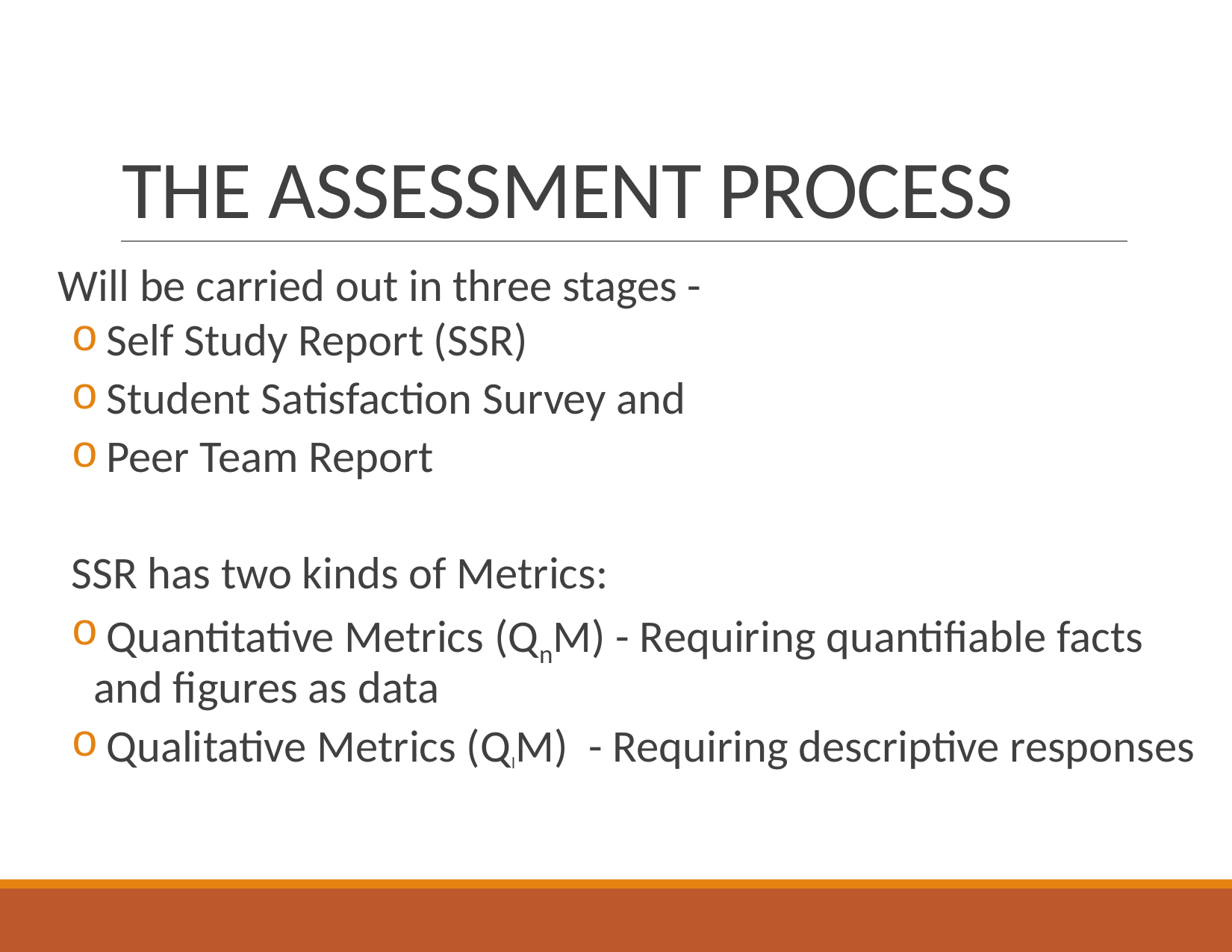

# THE ASSESSMENT PROCESS
Will be carried out in three stages -
 Self Study Report (SSR)
 Student Satisfaction Survey and
 Peer Team Report

SSR has two kinds of Metrics:
 Quantitative Metrics (QnM) - Requiring quantifiable facts and figures as data
 Qualitative Metrics (QlM)  - Requiring descriptive responses